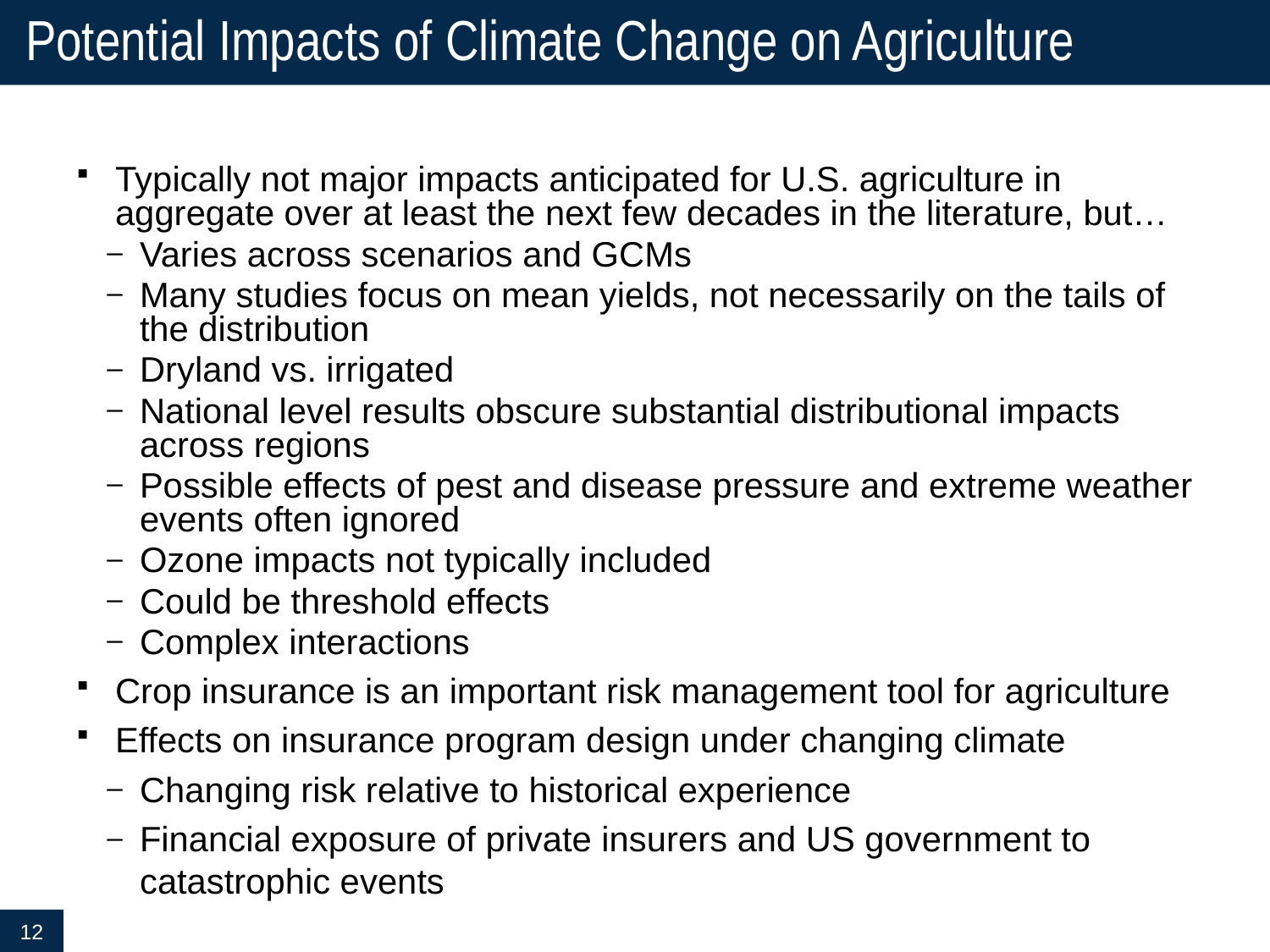

# Potential Impacts of Climate Change on Agriculture
Typically not major impacts anticipated for U.S. agriculture in aggregate over at least the next few decades in the literature, but…
Varies across scenarios and GCMs
Many studies focus on mean yields, not necessarily on the tails of the distribution
Dryland vs. irrigated
National level results obscure substantial distributional impacts across regions
Possible effects of pest and disease pressure and extreme weather events often ignored
Ozone impacts not typically included
Could be threshold effects
Complex interactions
Crop insurance is an important risk management tool for agriculture
Effects on insurance program design under changing climate
Changing risk relative to historical experience
Financial exposure of private insurers and US government to catastrophic events

12